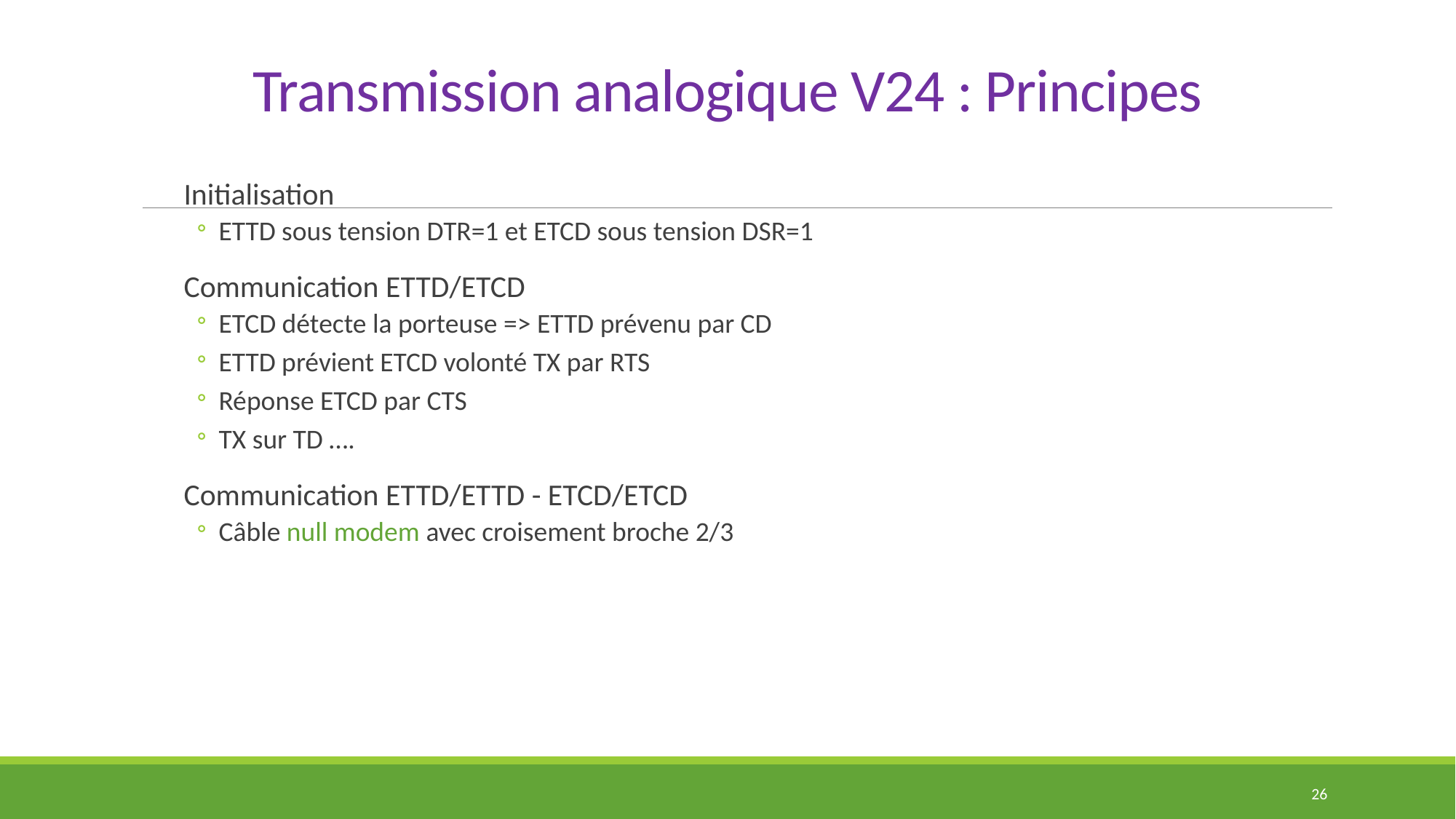

# Transmission analogique V24 : Principes
Initialisation
ETTD sous tension DTR=1 et ETCD sous tension DSR=1
Communication ETTD/ETCD
ETCD détecte la porteuse => ETTD prévenu par CD
ETTD prévient ETCD volonté TX par RTS
Réponse ETCD par CTS
TX sur TD ….
Communication ETTD/ETTD - ETCD/ETCD
Câble null modem avec croisement broche 2/3
26